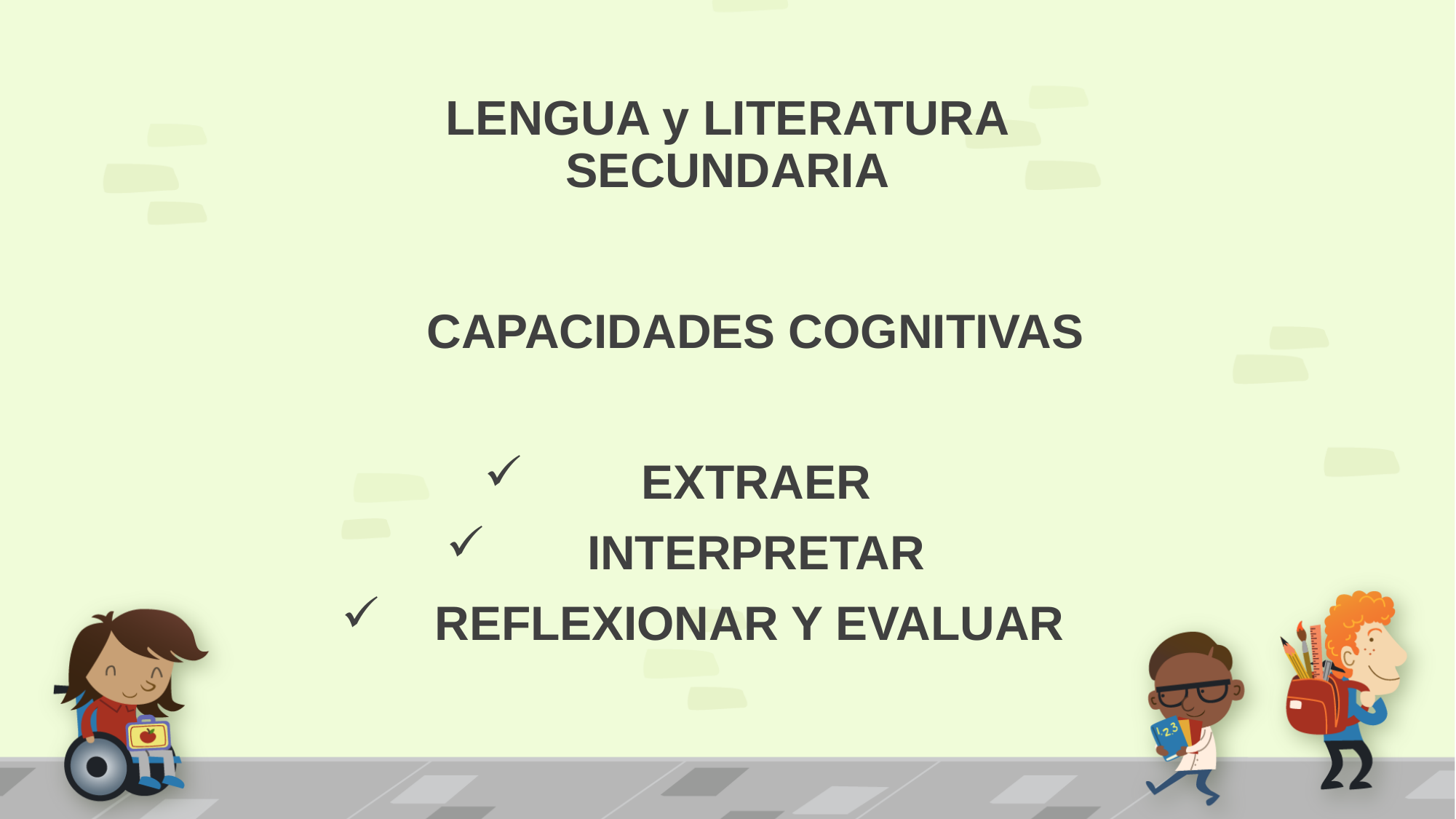

# LENGUA y LITERATURA SECUNDARIA
 CAPACIDADES COGNITIVAS

EXTRAER
INTERPRETAR
REFLEXIONAR Y EVALUAR